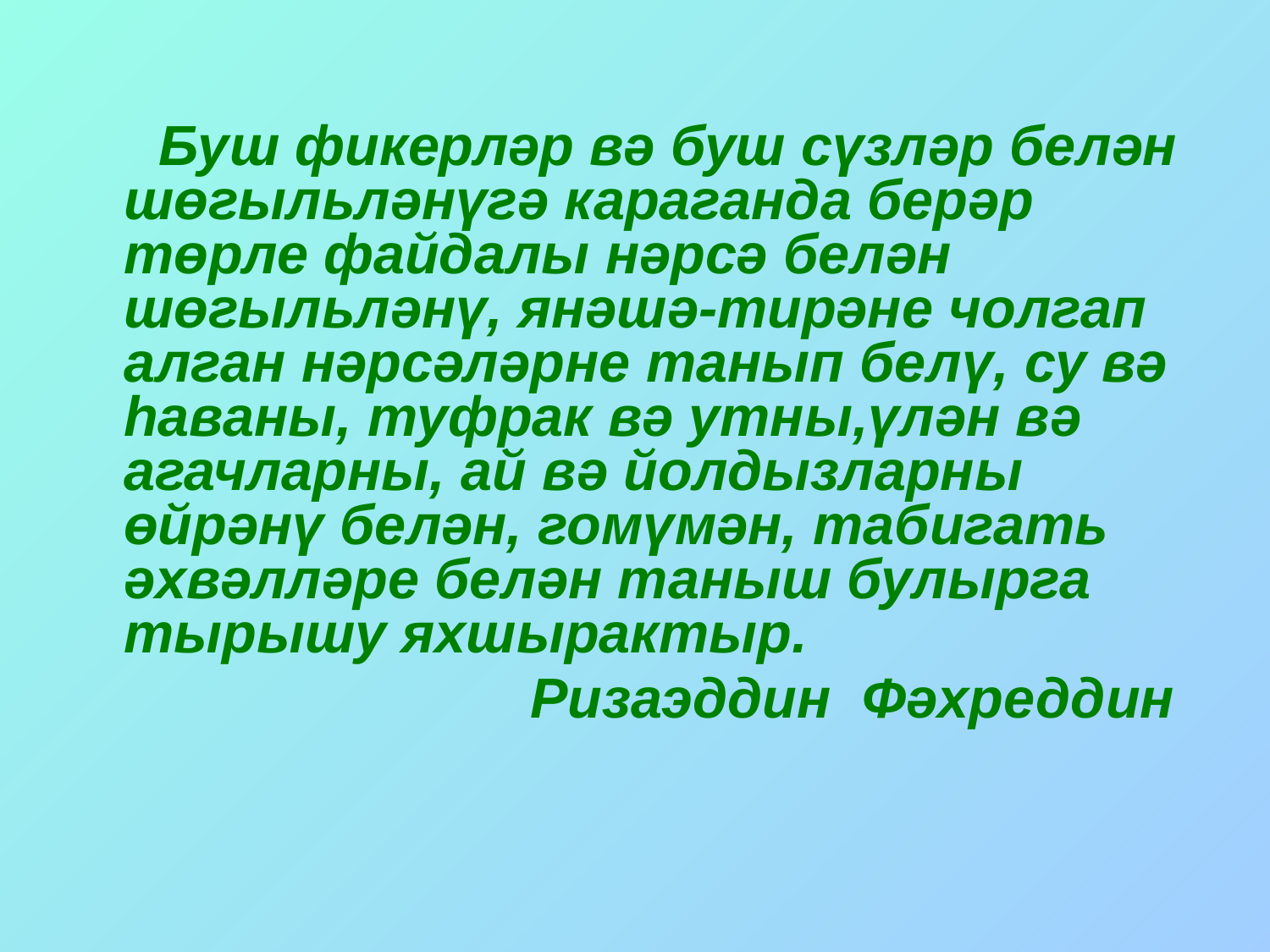

Буш фикерләр вә буш сүзләр белән шөгыльләнүгә караганда берәр төрле файдалы нәрсә белән шөгыльләнү, янәшә-тирәне чолгап алган нәрсәләрне танып белү, су вә һаваны, туфрак вә утны,үлән вә агачларны, ай вә йолдызларны өйрәнү белән, гомүмән, табигать әхвәлләре белән таныш булырга тырышу яхшырактыр.
                             Ризаэддин  Фәхреддин